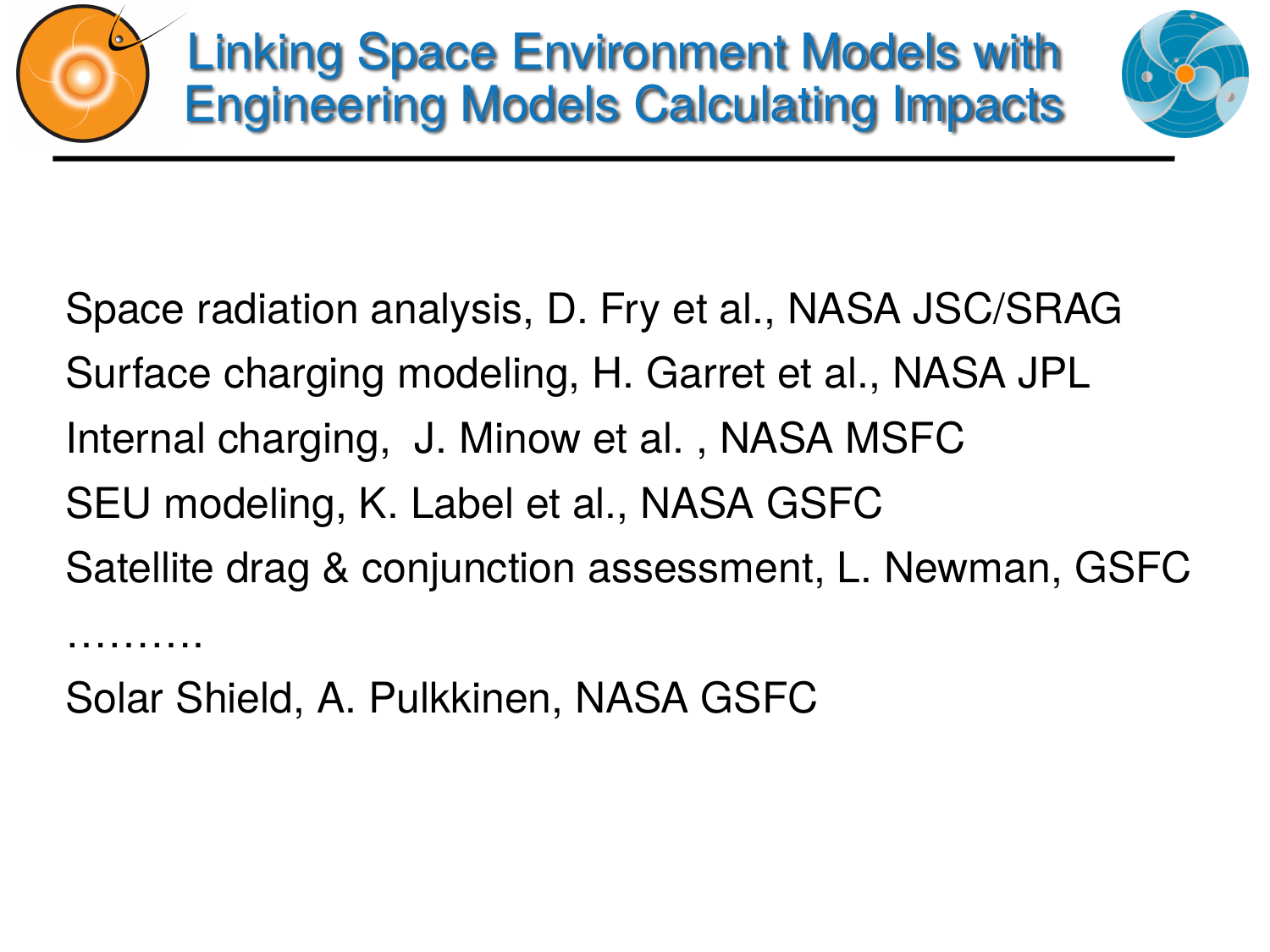

Linking Space Environment Models with Engineering Models Calculating Impacts
Space radiation analysis, D. Fry et al., NASA JSC/SRAG
Surface charging modeling, H. Garret et al., NASA JPL
Internal charging,  J. Minow et al. , NASA MSFC
SEU modeling, K. Label et al., NASA GSFC
Satellite drag & conjunction assessment, L. Newman, GSFC
……….
Solar Shield, A. Pulkkinen, NASA GSFC